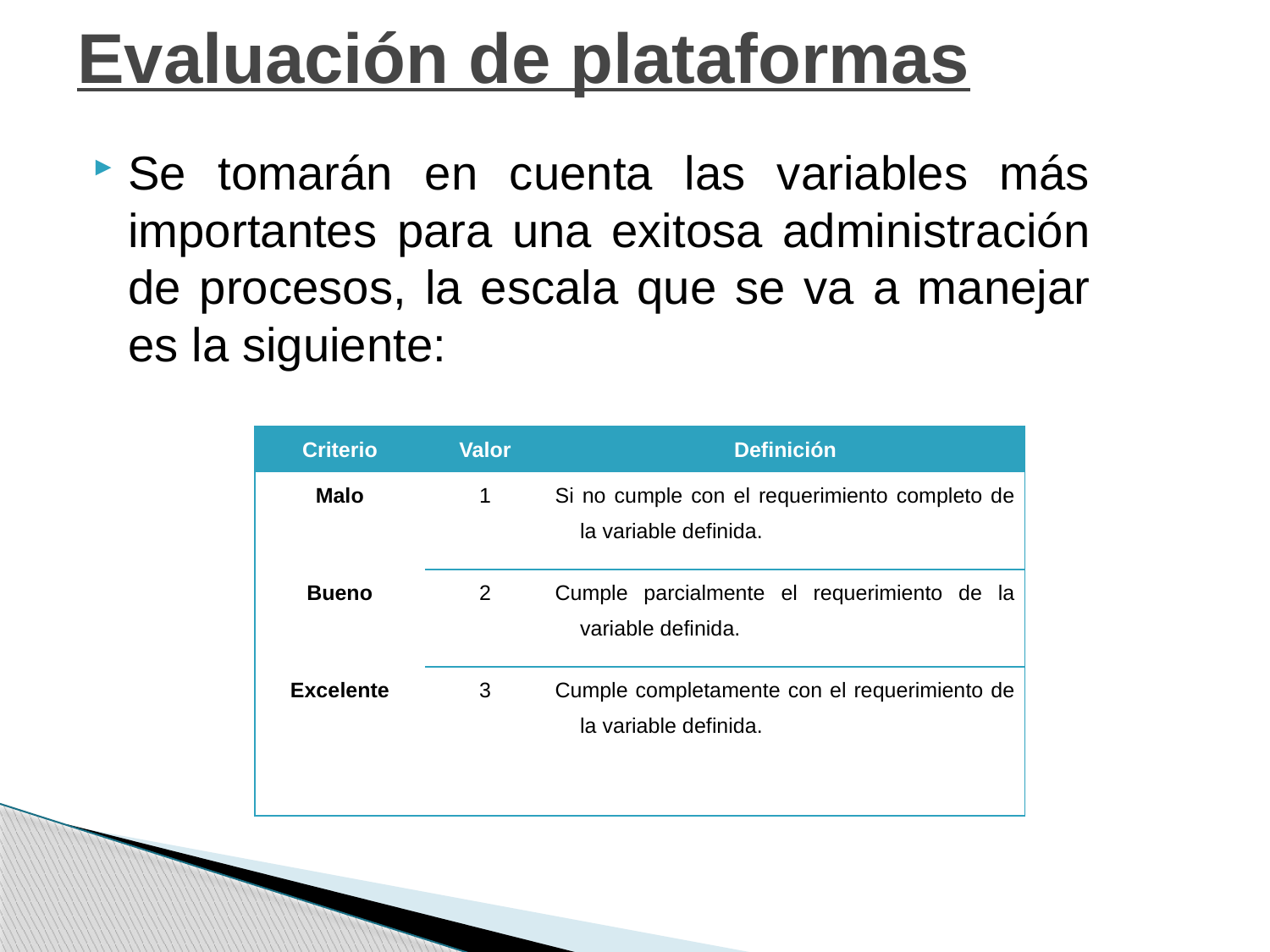

# Evaluación de plataformas
Se tomarán en cuenta las variables más importantes para una exitosa administración de procesos, la escala que se va a manejar es la siguiente:

| Criterio | Valor | Definición |
| --- | --- | --- |
| Malo | 1 | Si no cumple con el requerimiento completo de la variable definida. |
| Bueno | 2 | Cumple parcialmente el requerimiento de la variable definida. |
| Excelente | 3 | Cumple completamente con el requerimiento de la variable definida. |